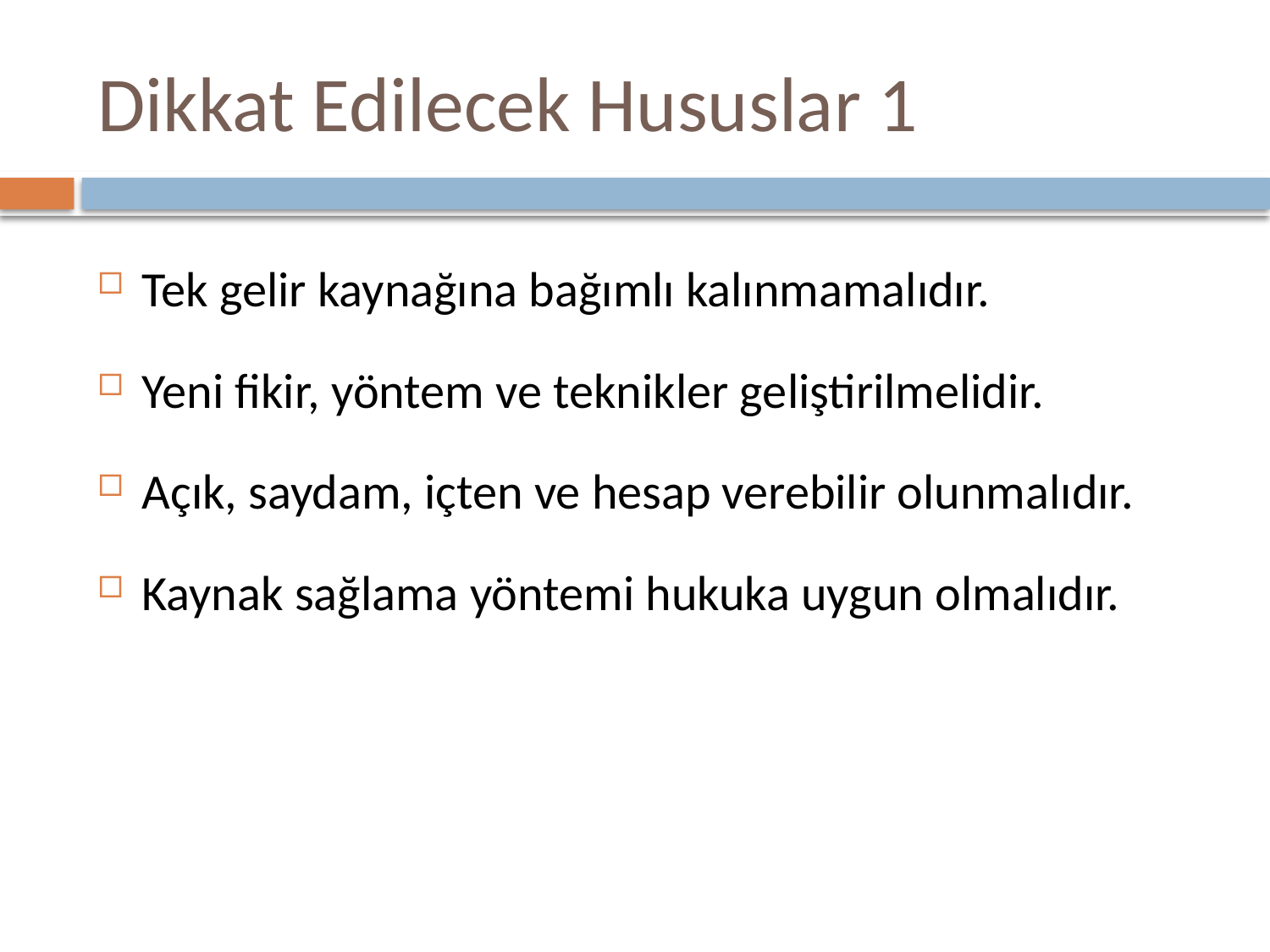

# Dikkat Edilecek Hususlar 1
Tek gelir kaynağına bağımlı kalınmamalıdır.
Yeni fikir, yöntem ve teknikler geliştirilmelidir.
Açık, saydam, içten ve hesap verebilir olunmalıdır.
Kaynak sağlama yöntemi hukuka uygun olmalıdır.